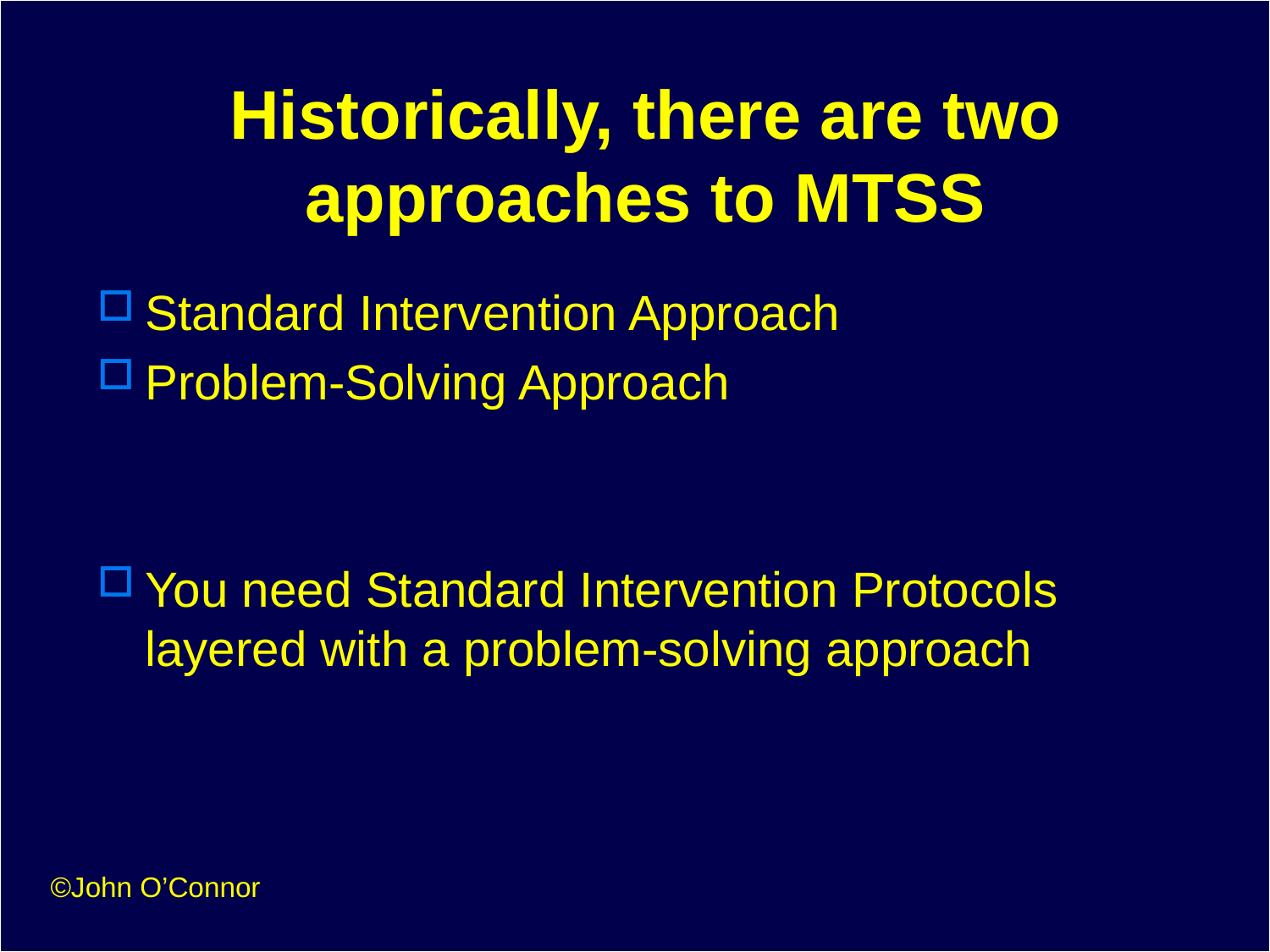

# Historically, there are two approaches to MTSS
Standard Intervention Approach
Problem-Solving Approach

You need Standard Intervention Protocols layered with a problem-solving approach